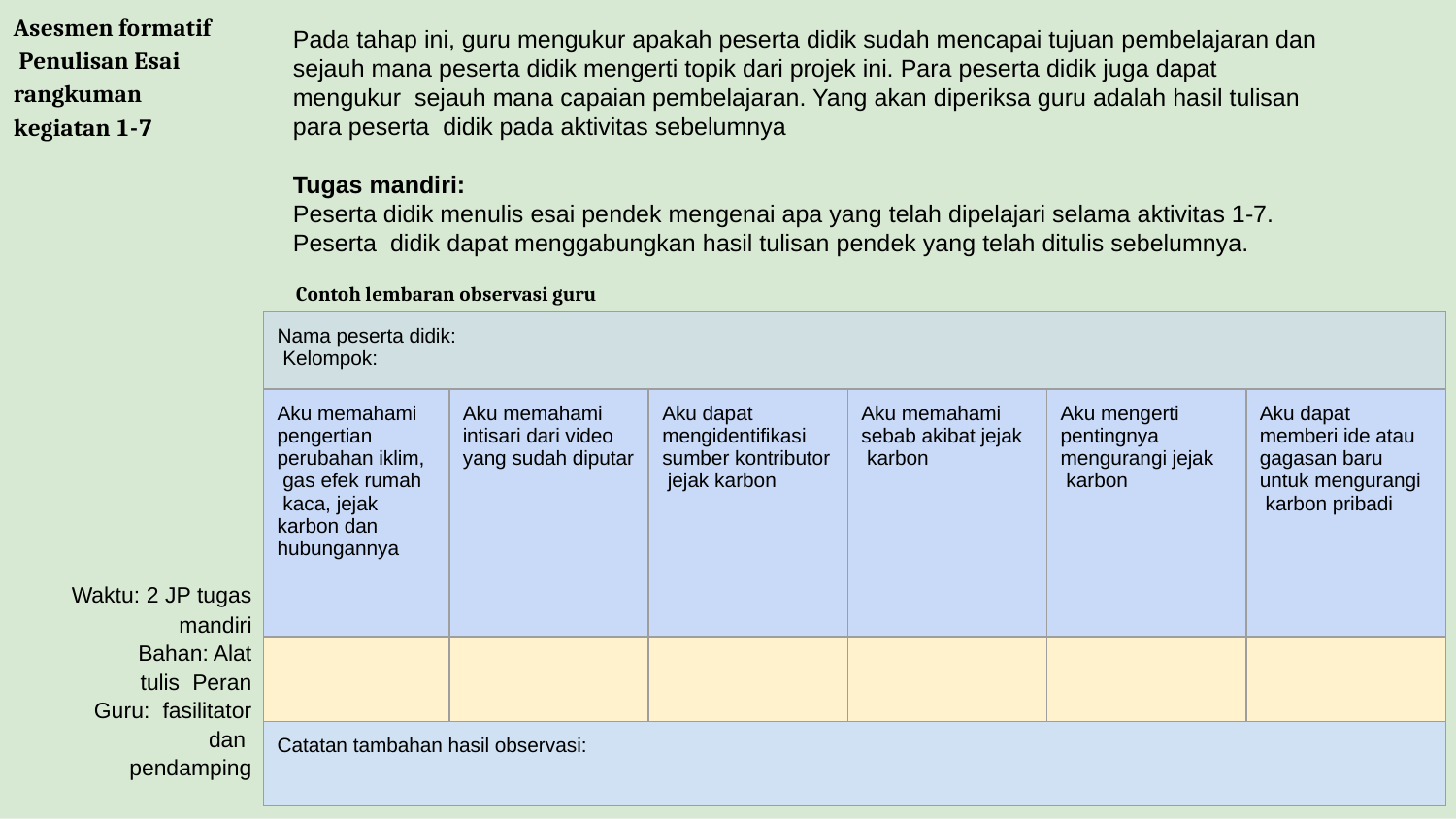

Asesmen formatif  Penulisan Esai  rangkuman  kegiatan 1-7
Pada tahap ini, guru mengukur apakah peserta didik sudah mencapai tujuan pembelajaran dan  sejauh mana peserta didik mengerti topik dari projek ini. Para peserta didik juga dapat mengukur  sejauh mana capaian pembelajaran. Yang akan diperiksa guru adalah hasil tulisan para peserta  didik pada aktivitas sebelumnya
Tugas mandiri:
Peserta didik menulis esai pendek mengenai apa yang telah dipelajari selama aktivitas 1-7. Peserta  didik dapat menggabungkan hasil tulisan pendek yang telah ditulis sebelumnya.

Contoh lembaran observasi guru
| Nama peserta didik: Kelompok: |  |  |  |  |  |
| --- | --- | --- | --- | --- | --- |
| Aku memahami pengertian perubahan iklim, gas efek rumah kaca, jejak karbon dan hubungannya | Aku memahami intisari dari video yang sudah diputar | Aku dapat mengidentifikasi sumber kontributor jejak karbon | Aku memahami sebab akibat jejak karbon | Aku mengerti pentingnya mengurangi jejak karbon | Aku dapat memberi ide atau gagasan baru untuk mengurangi karbon pribadi |
|  |  |  |  |  |  |
| Catatan tambahan hasil observasi: |  |  |  |  |  |
Waktu: 2 JP tugas
mandiri  Bahan: Alat tulis  Peran Guru:  fasilitator dan  pendamping